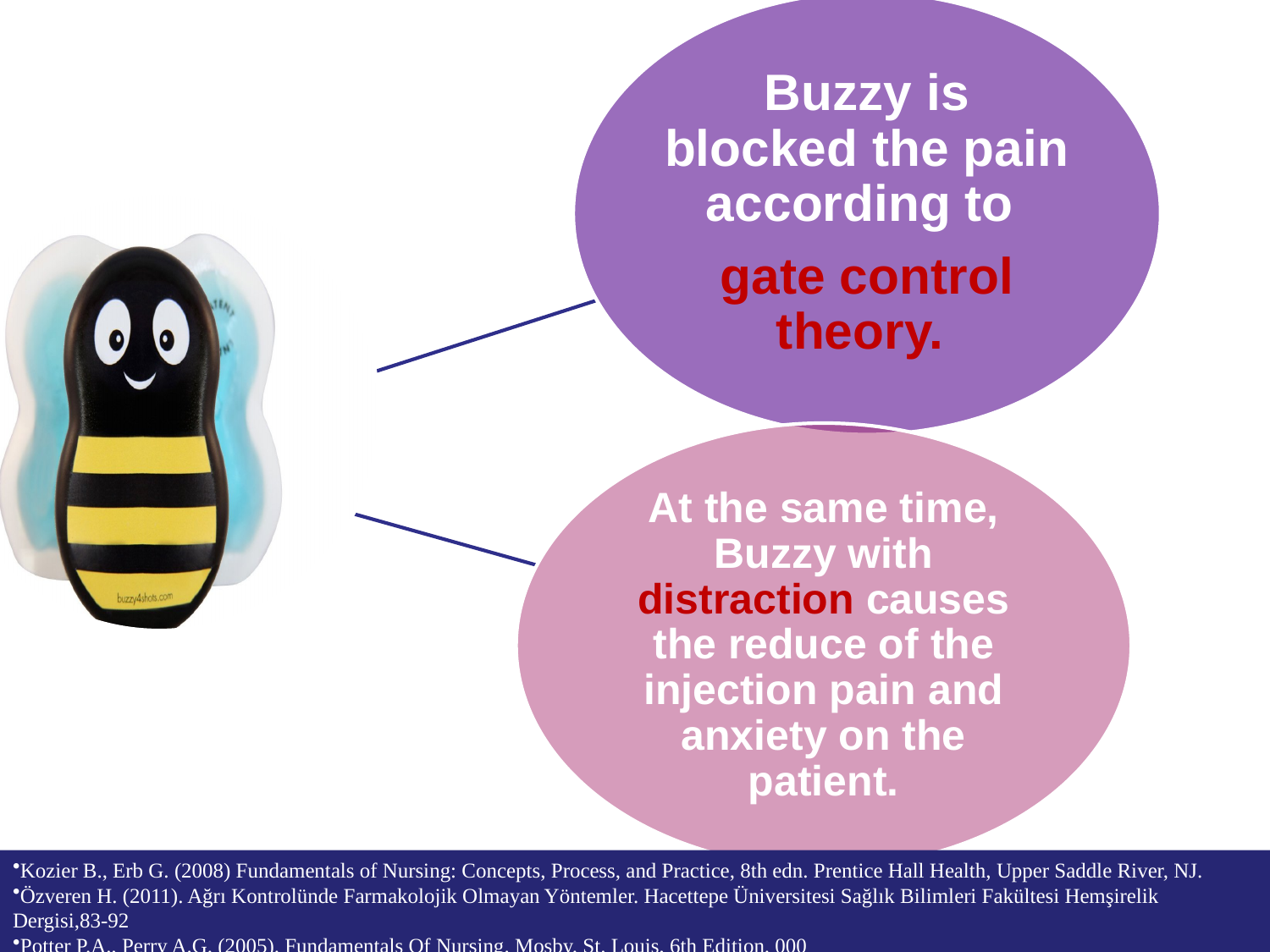

Buzzy is blocked the pain according to
gate control theory.
At the same time, Buzzy with distraction causes the reduce of the injection pain and anxiety on the patient.
#
Kozier B., Erb G. (2008) Fundamentals of Nursing: Concepts, Process, and Practice, 8th edn. Prentice Hall Health, Upper Saddle River, NJ.
Özveren H. (2011). Ağrı Kontrolünde Farmakolojik Olmayan Yöntemler. Hacettepe Üniversitesi Sağlık Bilimleri Fakültesi Hemşirelik Dergisi,83-92
Potter P.A., Perry A.G. (2005). Fundamentals Of Nursing. Mosby. St. Louis, 6th Edition. 000